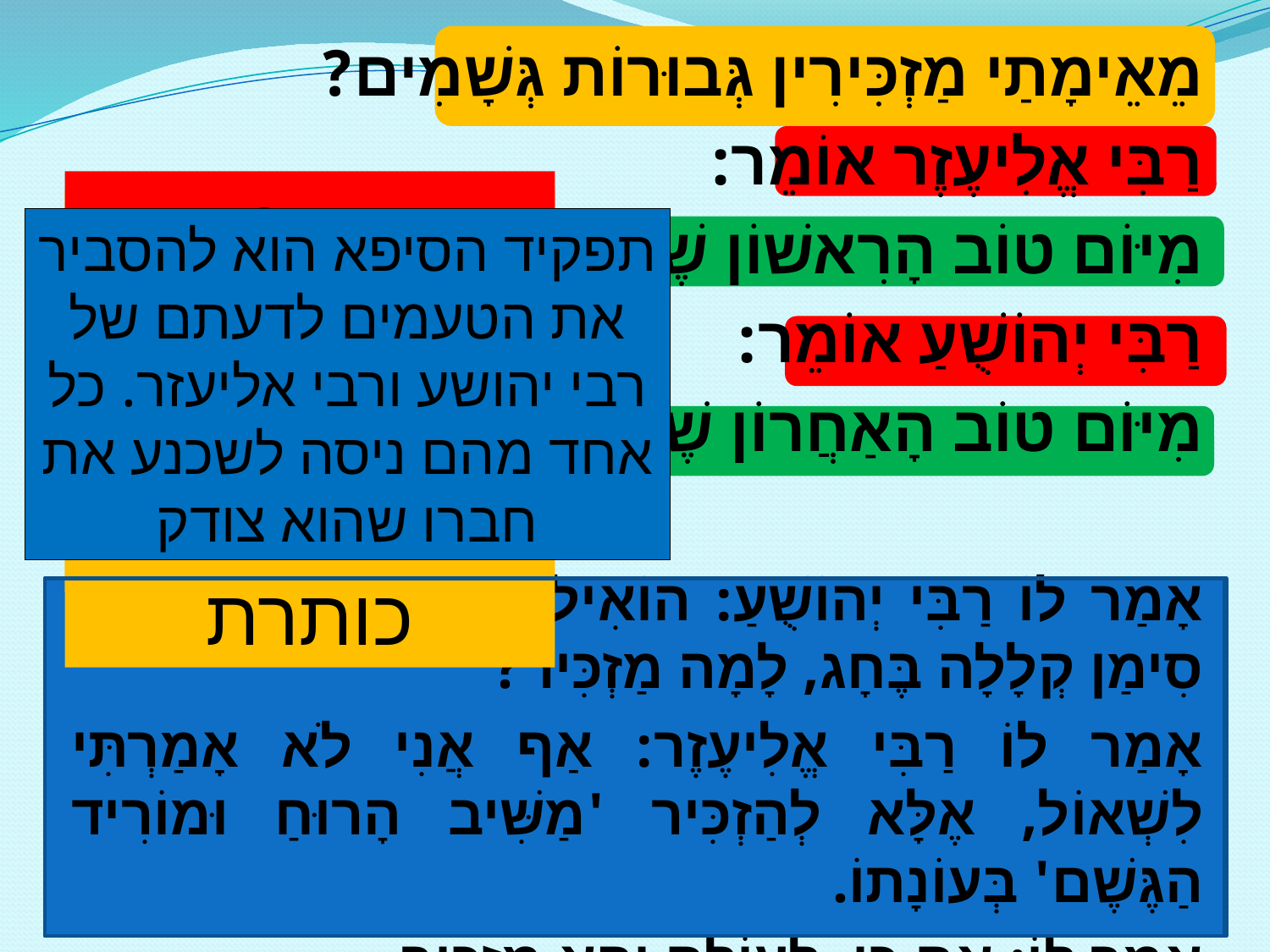

מֵאֵימָתַי מַזְכִּירִין גְּבוּרוֹת גְּשָׁמִים?
רַבִּי אֱלִיעֶזֶר אוֹמֵר:
מִיּוֹם טוֹב הָרִאשׁוֹן שֶׁל הֶחָג.
רַבִּי יְהוֹשֻׁעַ אוֹמֵר:
מִיּוֹם טוֹב הָאַחֲרוֹן שֶׁל הֶחָג.

אָמַר לוֹ רַבִּי יְהוֹשֻׁעַ: הוֹאִיל וְאֵין הַגְּשָׁמִים אֶלָּא סִימַן קְלָלָה בֶּחָג, לָמָה מַזְכִּיר?
אָמַר לוֹ רַבִּי אֱלִיעֶזֶר: אַף אֲנִי לֹא אָמַרְתִּי לִשְׁאוֹל, אֶלָּא לְהַזְכִּיר 'מַשִּׁיב הָרוּחַ וּמוֹרִיד הַגֶּשֶׁם' בְּעוֹנָתוֹ.
אָמַר לוֹ: אִם כֵּן, לְעוֹלָם יְהֵא מַזְכִּיר.

כעת נסמן את האומרים ברישא של המשנה
הרבה פעמים, כאשר משנה נפתחת בשאלה – זו כותרת
תפקיד הסיפא הוא להסביר את הטעמים לדעתם של רבי יהושע ורבי אליעזר. כל אחד מהם ניסה לשכנע את חברו שהוא צודק

מה הכותרת של המשנה?
הדינים הם..
מה התפקיד של הסיפא?